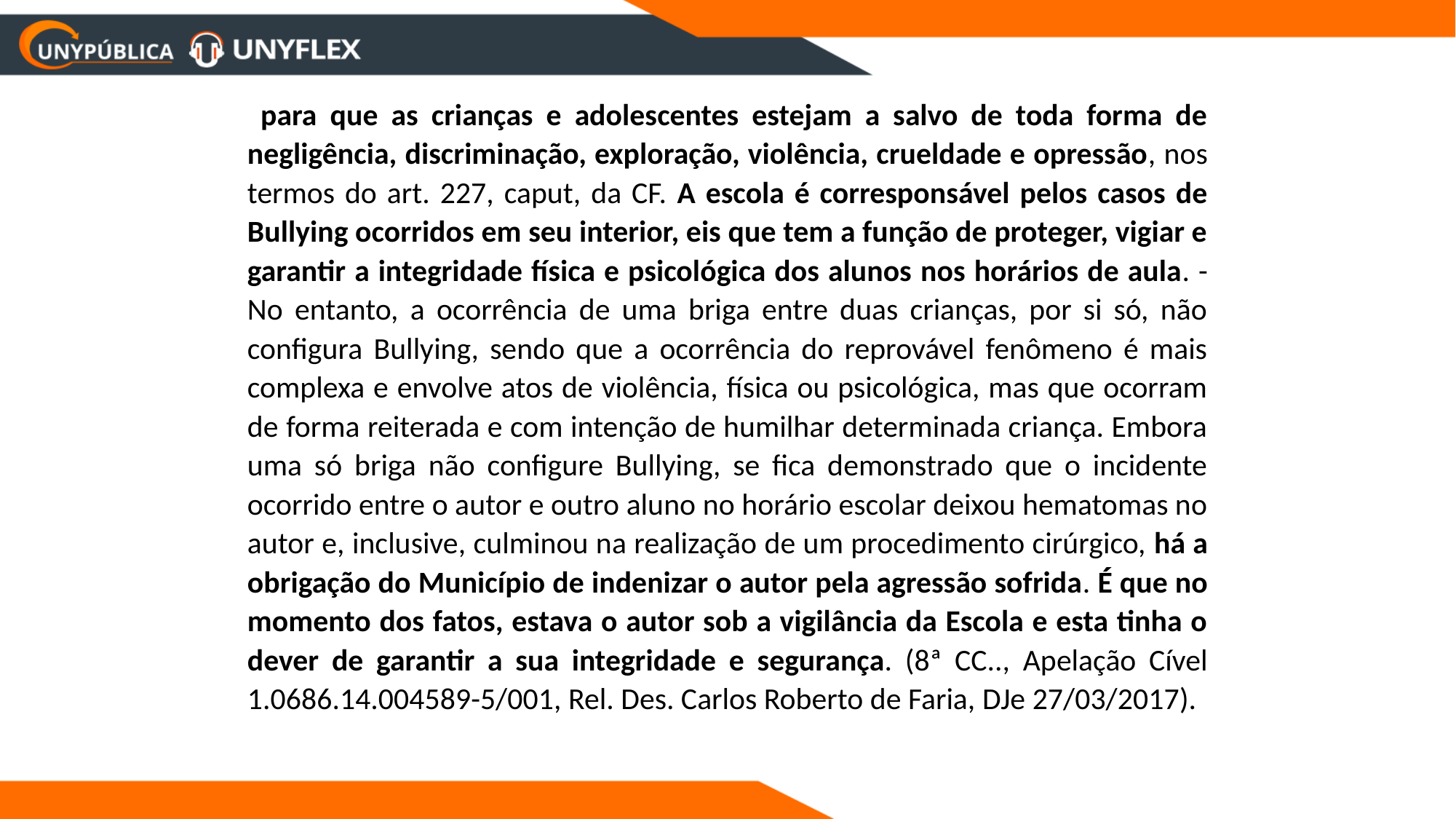

para que as crianças e adolescentes estejam a salvo de toda forma de negligência, discriminação, exploração, violência, crueldade e opressão, nos termos do art. 227, caput, da CF. A escola é corresponsável pelos casos de Bullying ocorridos em seu interior, eis que tem a função de proteger, vigiar e garantir a integridade física e psicológica dos alunos nos horários de aula. - No entanto, a ocorrência de uma briga entre duas crianças, por si só, não configura Bullying, sendo que a ocorrência do reprovável fenômeno é mais complexa e envolve atos de violência, física ou psicológica, mas que ocorram de forma reiterada e com intenção de humilhar determinada criança. Embora uma só briga não configure Bullying, se fica demonstrado que o incidente ocorrido entre o autor e outro aluno no horário escolar deixou hematomas no autor e, inclusive, culminou na realização de um procedimento cirúrgico, há a obrigação do Município de indenizar o autor pela agressão sofrida. É que no momento dos fatos, estava o autor sob a vigilância da Escola e esta tinha o dever de garantir a sua integridade e segurança. (8ª CC.., Apelação Cível 1.0686.14.004589-5/001, Rel. Des. Carlos Roberto de Faria, DJe 27/03/2017).